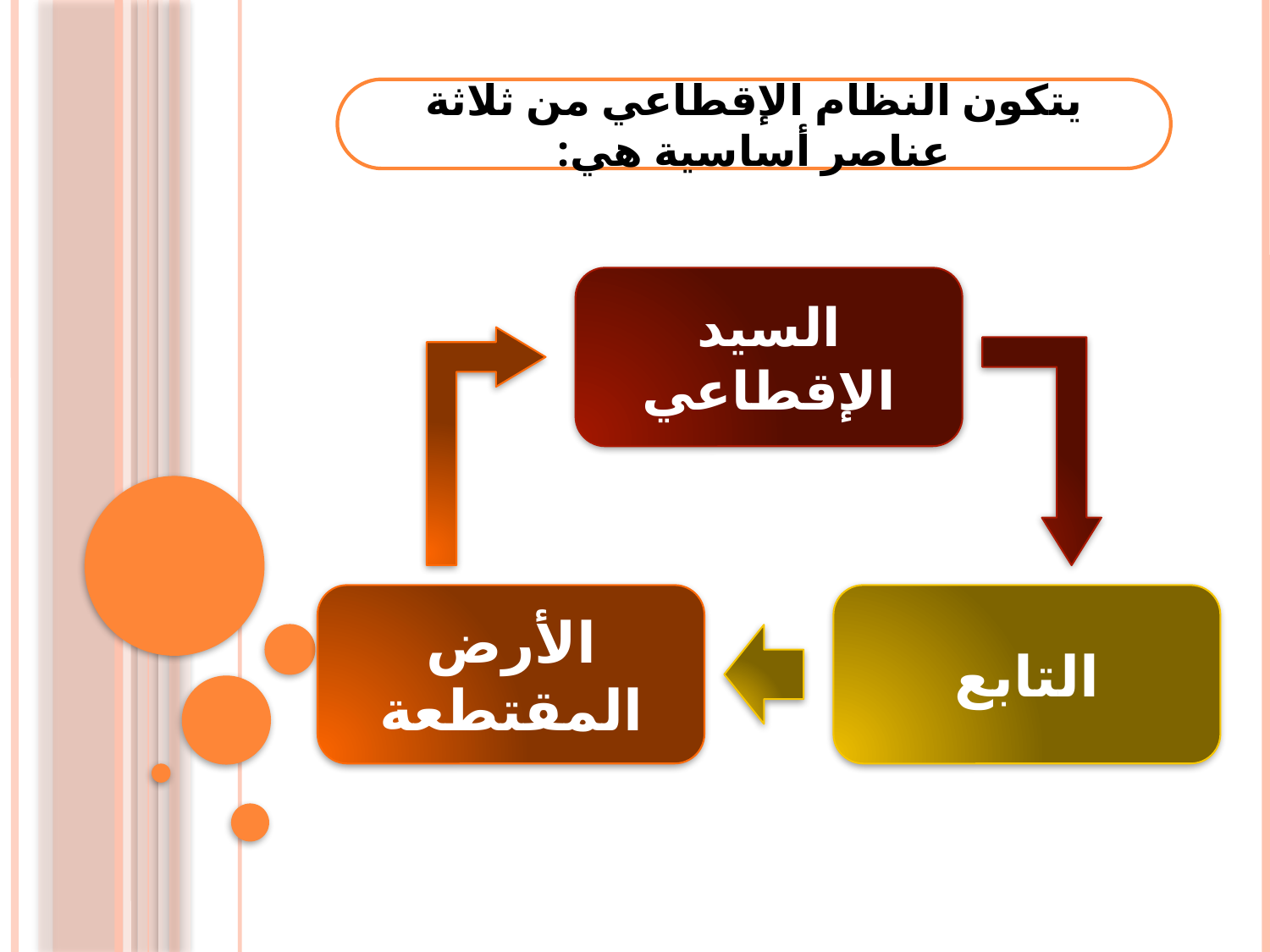

يتكون النظام الإقطاعي من ثلاثة عناصر أساسية هي:
السيد الإقطاعي

الأرض المقتطعة
التابع